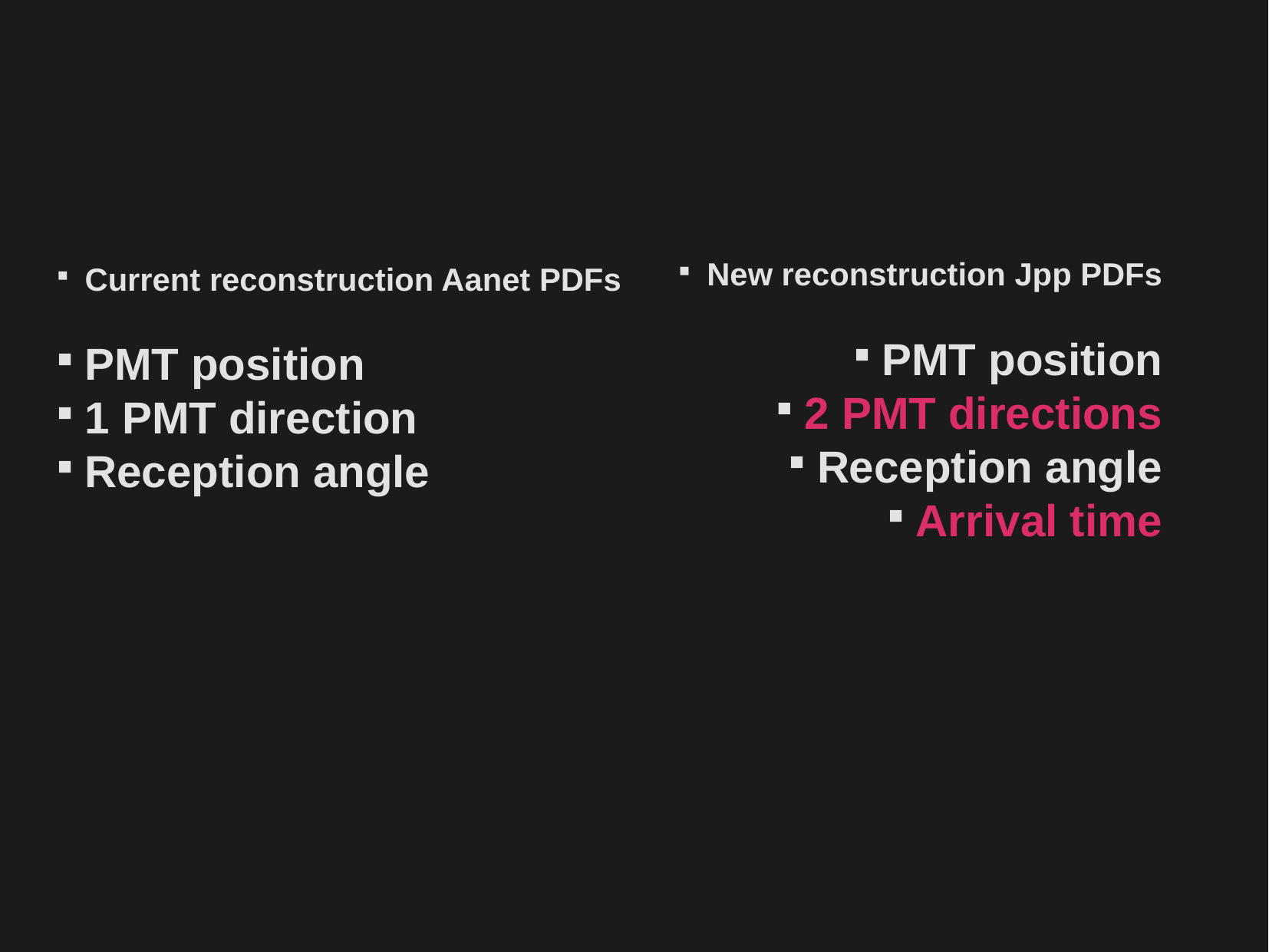

New reconstruction Jpp PDFs

PMT position
2 PMT directions
Reception angle
Arrival time
Current reconstruction Aanet PDFs

PMT position
1 PMT direction
Reception angle